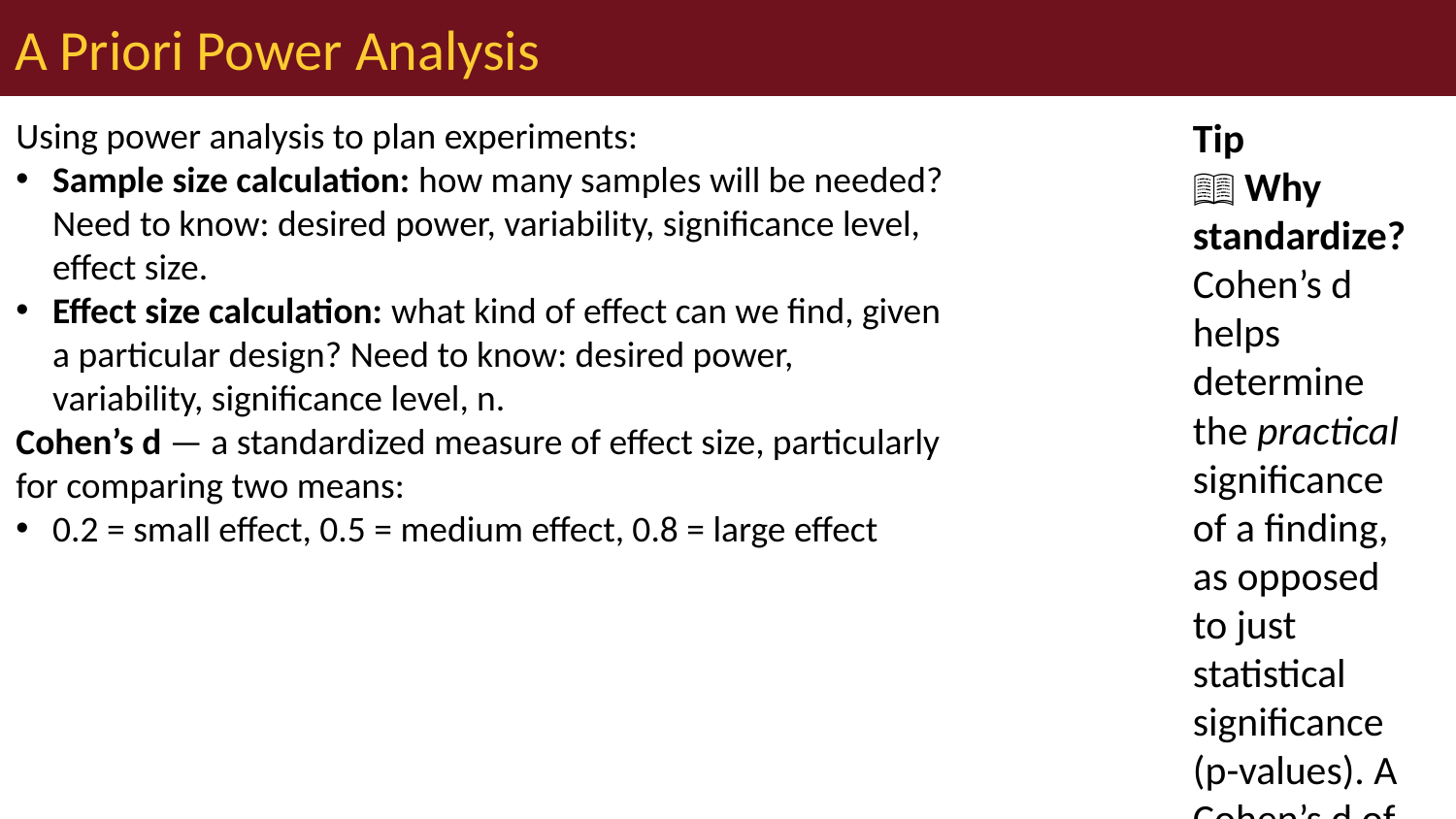

# A Priori Power Analysis
Using power analysis to plan experiments:
Sample size calculation: how many samples will be needed? Need to know: desired power, variability, significance level, effect size.
Effect size calculation: what kind of effect can we find, given a particular design? Need to know: desired power, variability, significance level, n.
Cohen’s d — a standardized measure of effect size, particularly for comparing two means:
0.2 = small effect, 0.5 = medium effect, 0.8 = large effect
Tip
📖 Why standardize?
Cohen’s d helps determine the practical significance of a finding, as opposed to just statistical significance (p-values). A Cohen’s d of 0.8 means the groups differ by 0.8 standard deviations — large enough to be substantial in practical terms.